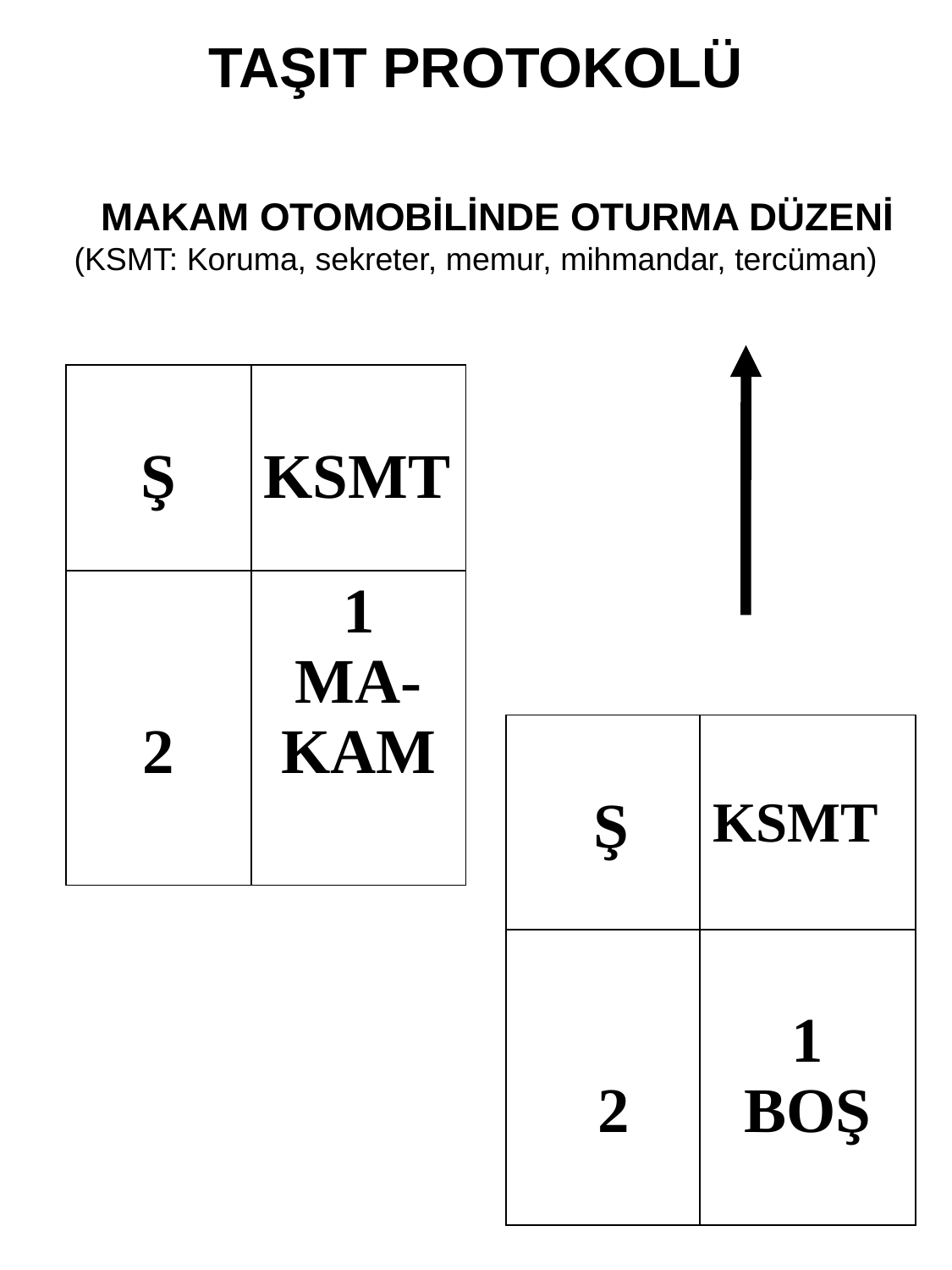

TAŞIT PROTOKOLÜ

    MAKAM OTOMOBİLİNDE OTURMA DÜZENİ
(KSMT: Koruma, sekreter, memur, mihmandar, tercüman)

| Ş | KSMT |
| --- | --- |
| 2 | 1 MA-KAM |
| Ş | KSMT |
| --- | --- |
| 2 | 1 BOŞ |